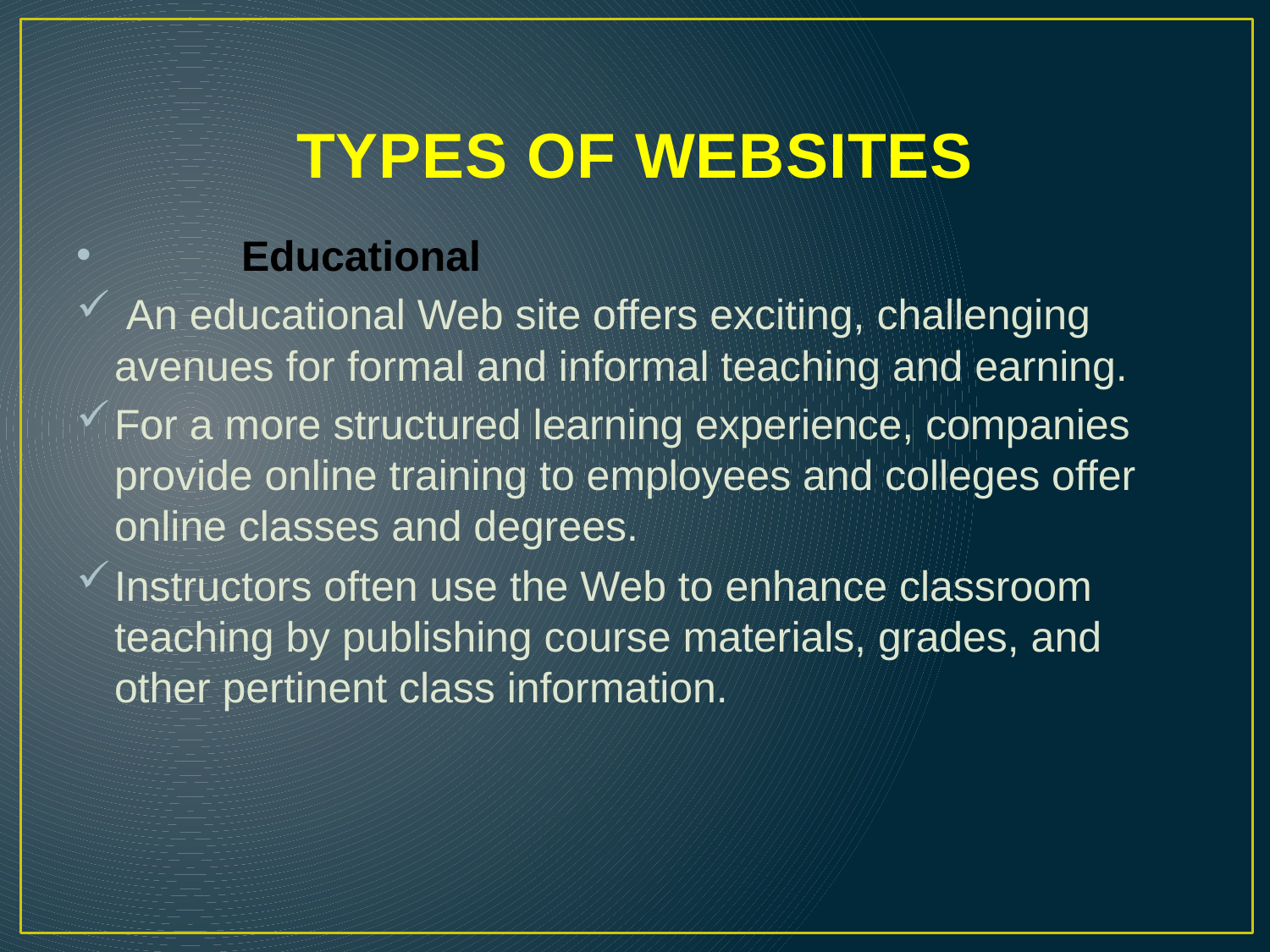

# TYPES OF WEBSITES
	Educational
 An educational Web site offers exciting, challenging avenues for formal and informal teaching and earning.
For a more structured learning experience, companies provide online training to employees and colleges offer online classes and degrees.
Instructors often use the Web to enhance classroom teaching by publishing course materials, grades, and other pertinent class information.